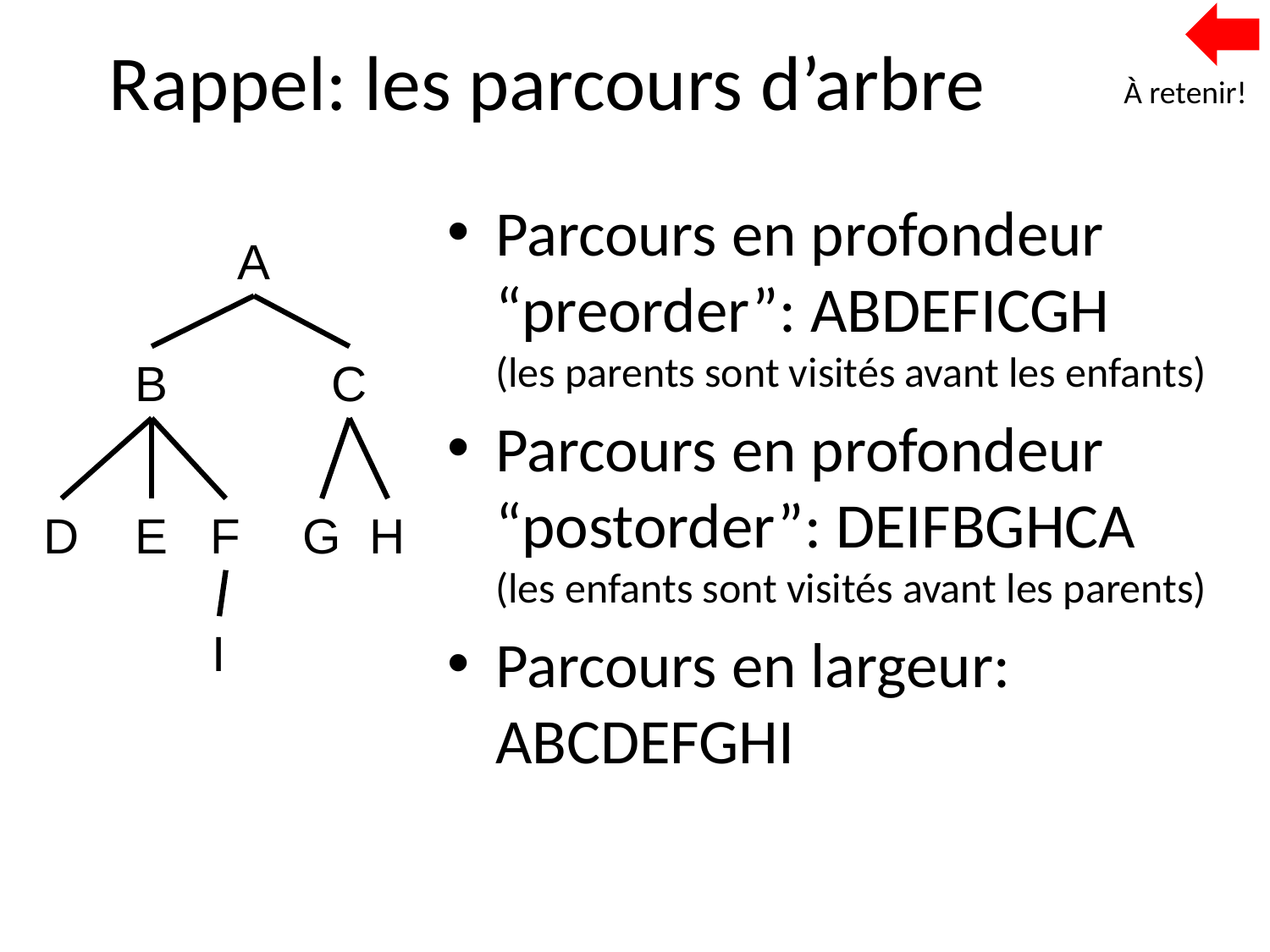

# Rappel: les parcours d’arbre

À retenir!
Parcours en profondeur “preorder”: ABDEFICGH
(les parents sont visités avant les enfants)
Parcours en profondeur “postorder”: DEIFBGHCA
(les enfants sont visités avant les parents)
Parcours en largeur: ABCDEFGHI
A
B
C
D
E
F
G
H
I